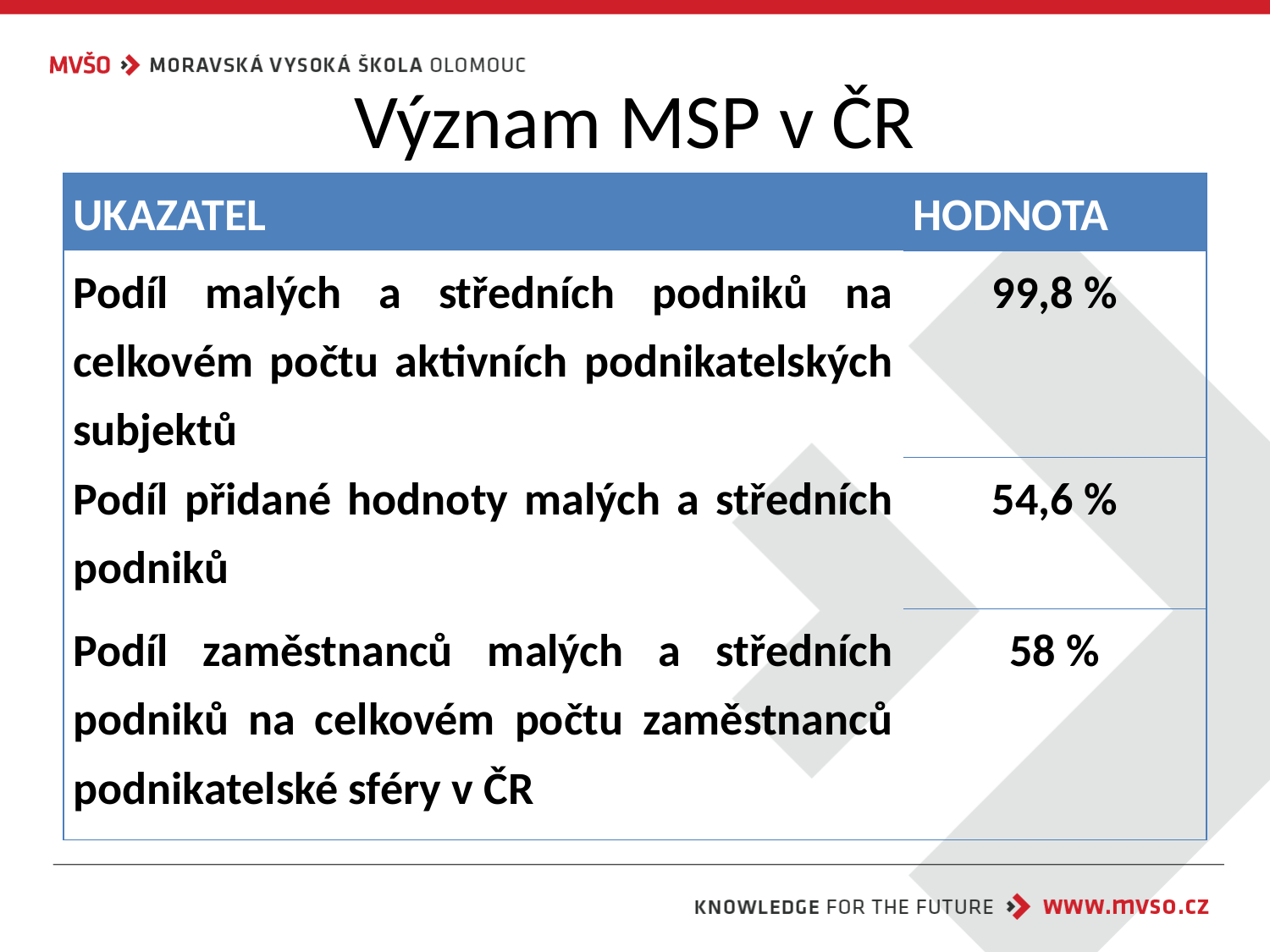

# Význam MSP v ČR
| UKAZATEL | HODNOTA |
| --- | --- |
| Podíl malých a středních podniků na celkovém počtu aktivních podnikatelských subjektů | 99,8 % |
| Podíl přidané hodnoty malých a středních podniků | 54,6 % |
| Podíl zaměstnanců malých a středních podniků na celkovém počtu zaměstnanců podnikatelské sféry v ČR | 58 % |